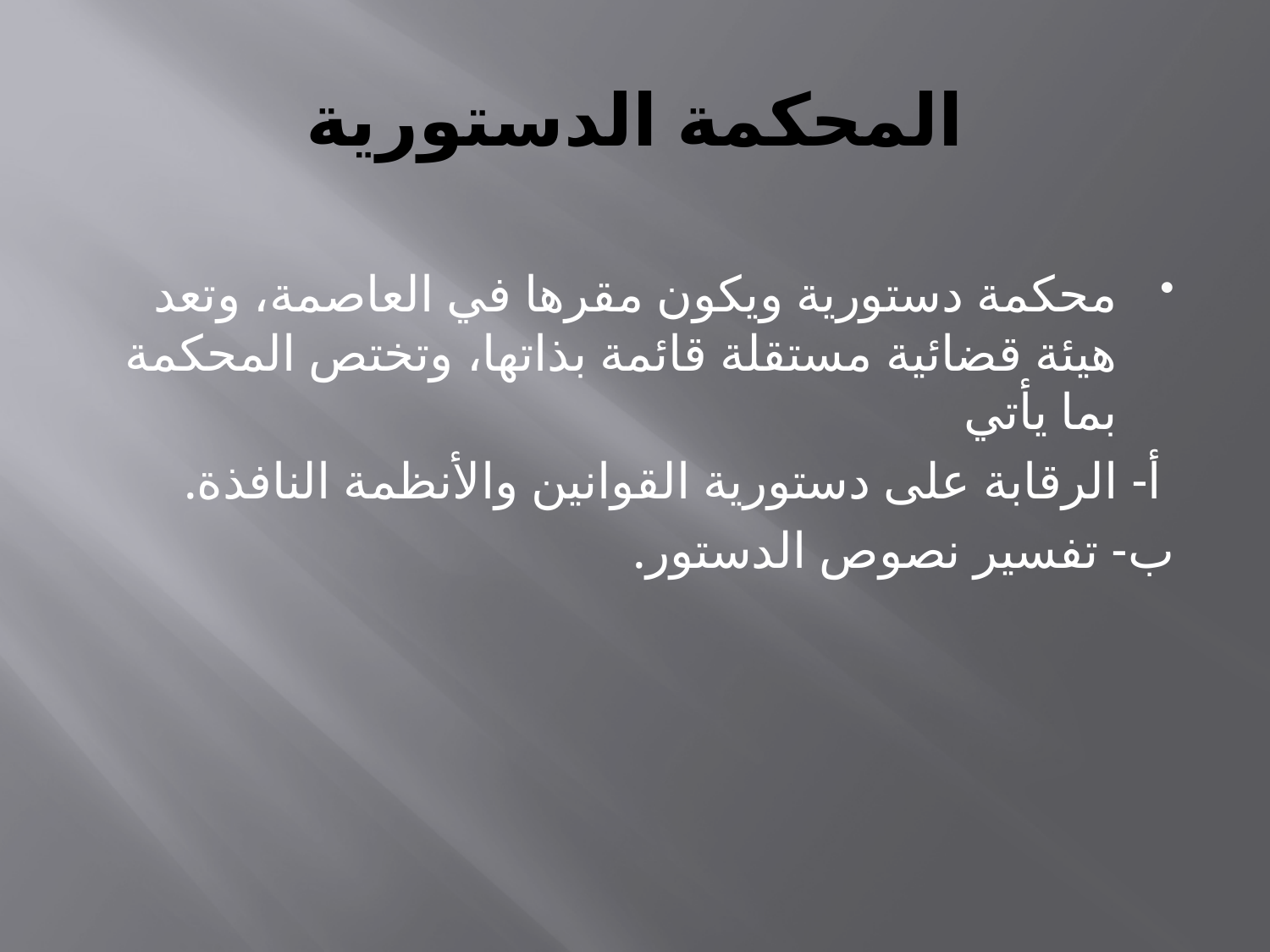

# المحكمة الدستورية
محكمة دستورية ويكون مقرها في العاصمة، وتعد هيئة قضائية مستقلة قائمة بذاتها، وتختص المحكمة بما يأتي
 أ- الرقابة على دستورية القوانين والأنظمة النافذة.
ب- تفسير نصوص الدستور.